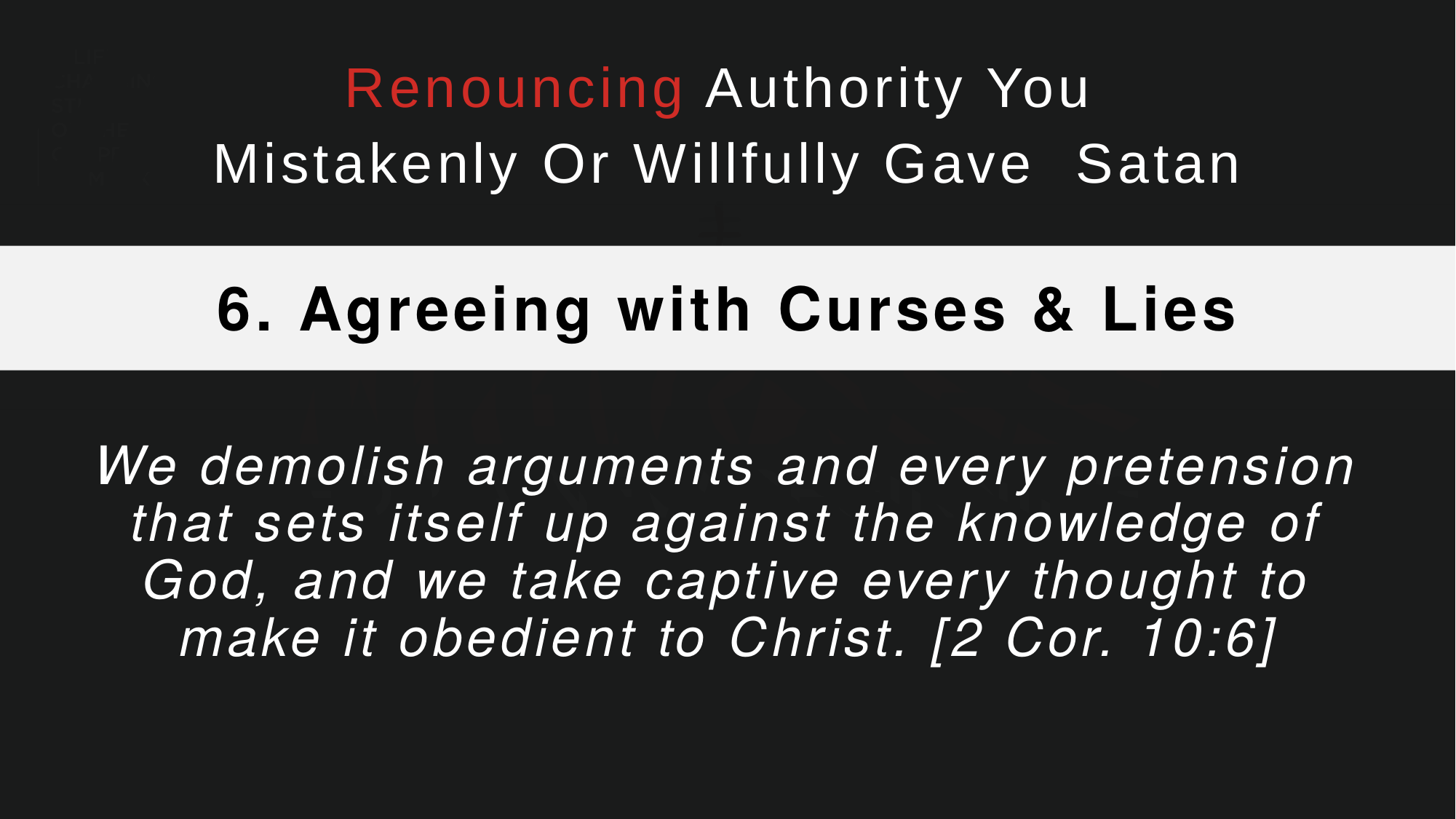

Renouncing Authority You
Mistakenly Or Willfully Gave  Satan

6. Agreeing with Curses & Lies

We demolish arguments and every pretension that sets itself up against the knowledge of God, and we take captive every thought to make it obedient to Christ. [2 Cor. 10:6]